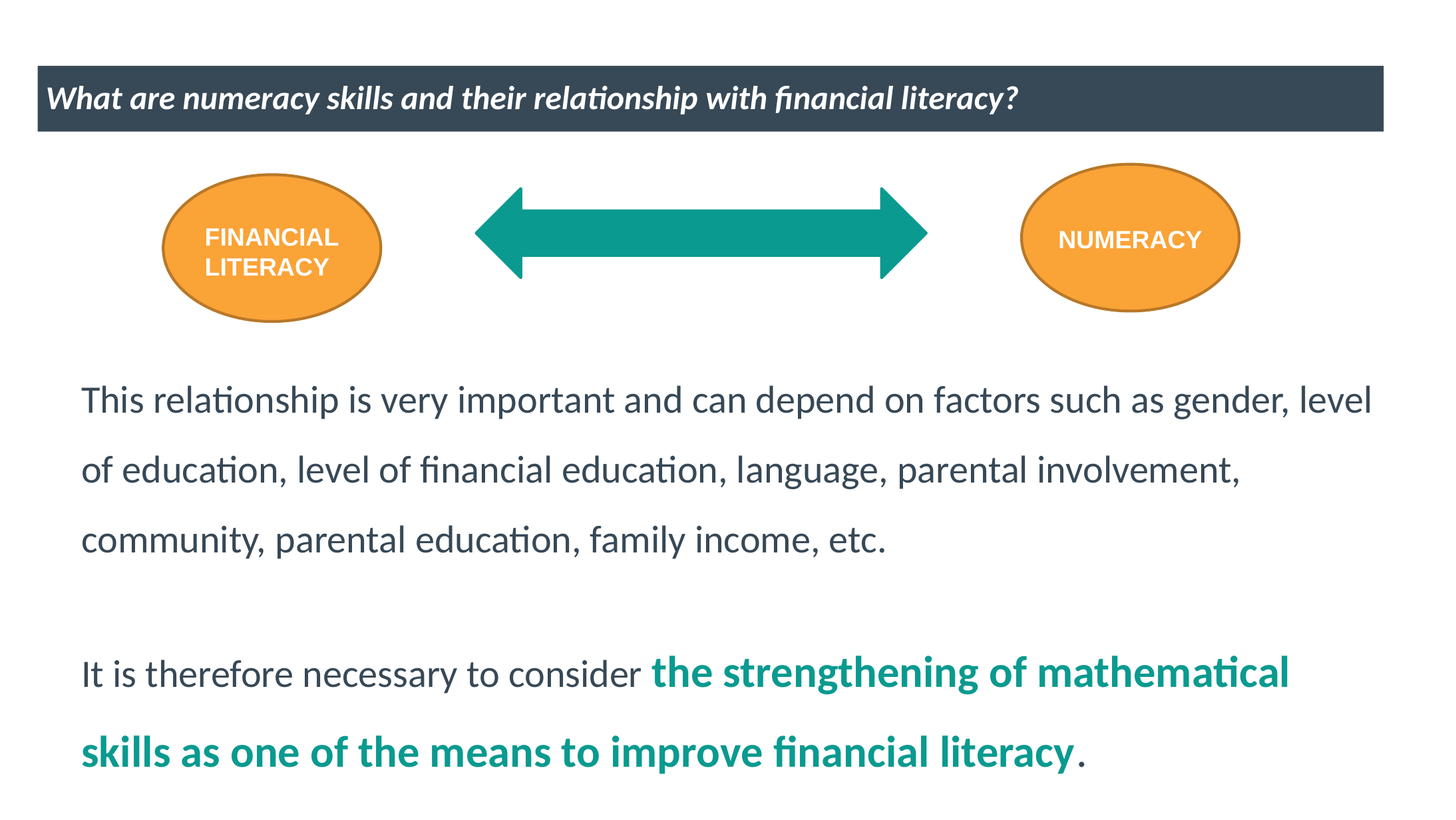

What are numeracy skills and their relationship with financial literacy?

FINANCIAL
LITERACY
NUMERACY
This relationship is very important and can depend on factors such as gender, level of education, level of financial education, language, parental involvement, community, parental education, family income, etc.
It is therefore necessary to consider the strengthening of mathematical skills as one of the means to improve financial literacy.